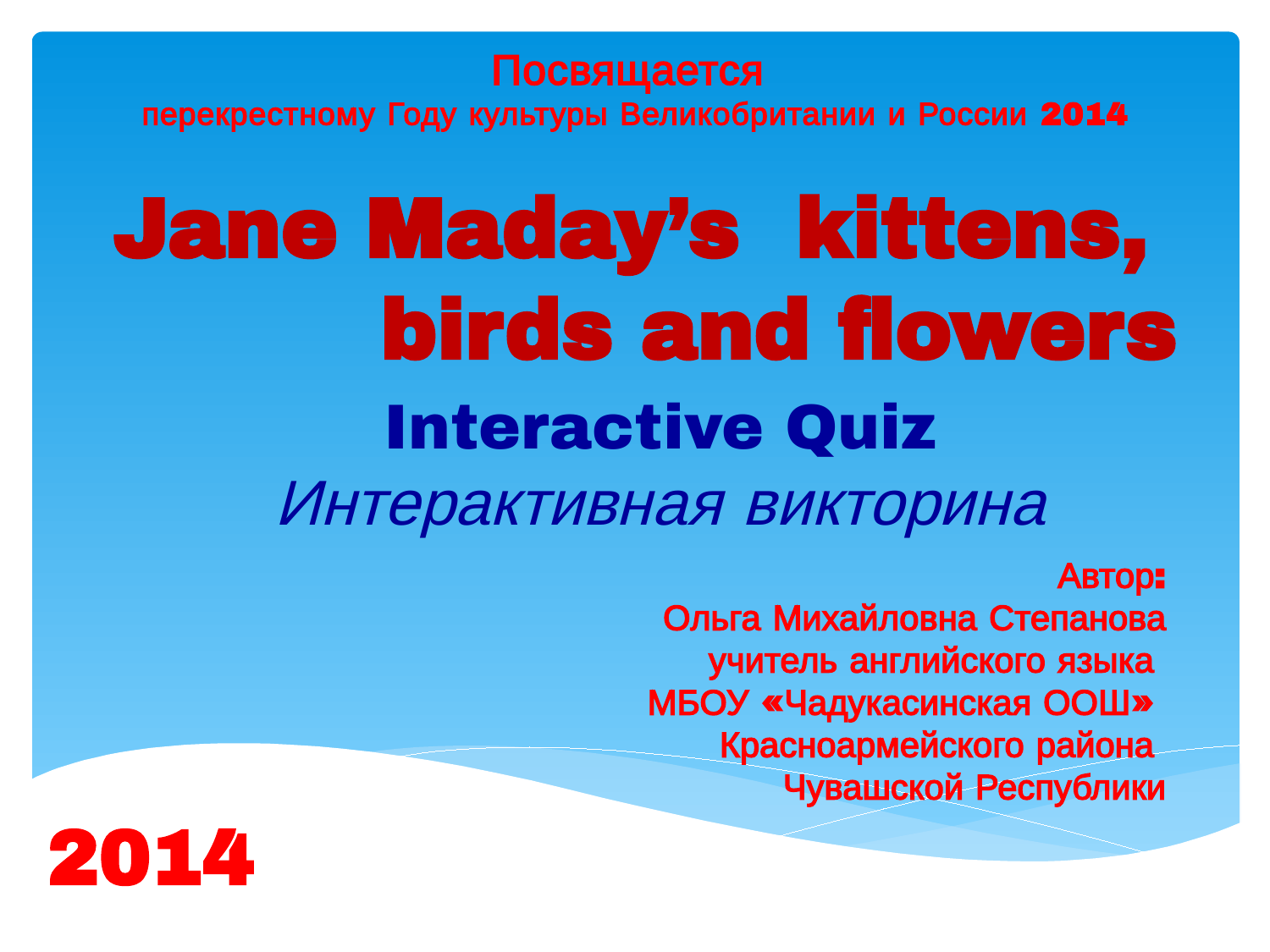

Посвящается
перекрестному Году культуры Великобритании и России 2014
Jane Maday’s  kittens,
birds and flowers
Interactive Quiz
Интерактивная викторина
Автор:
Ольга Михайловна Степанова
учитель английского языка
МБОУ «Чадукасинская ООШ»
Красноармейского района
Чувашской Республики
2014